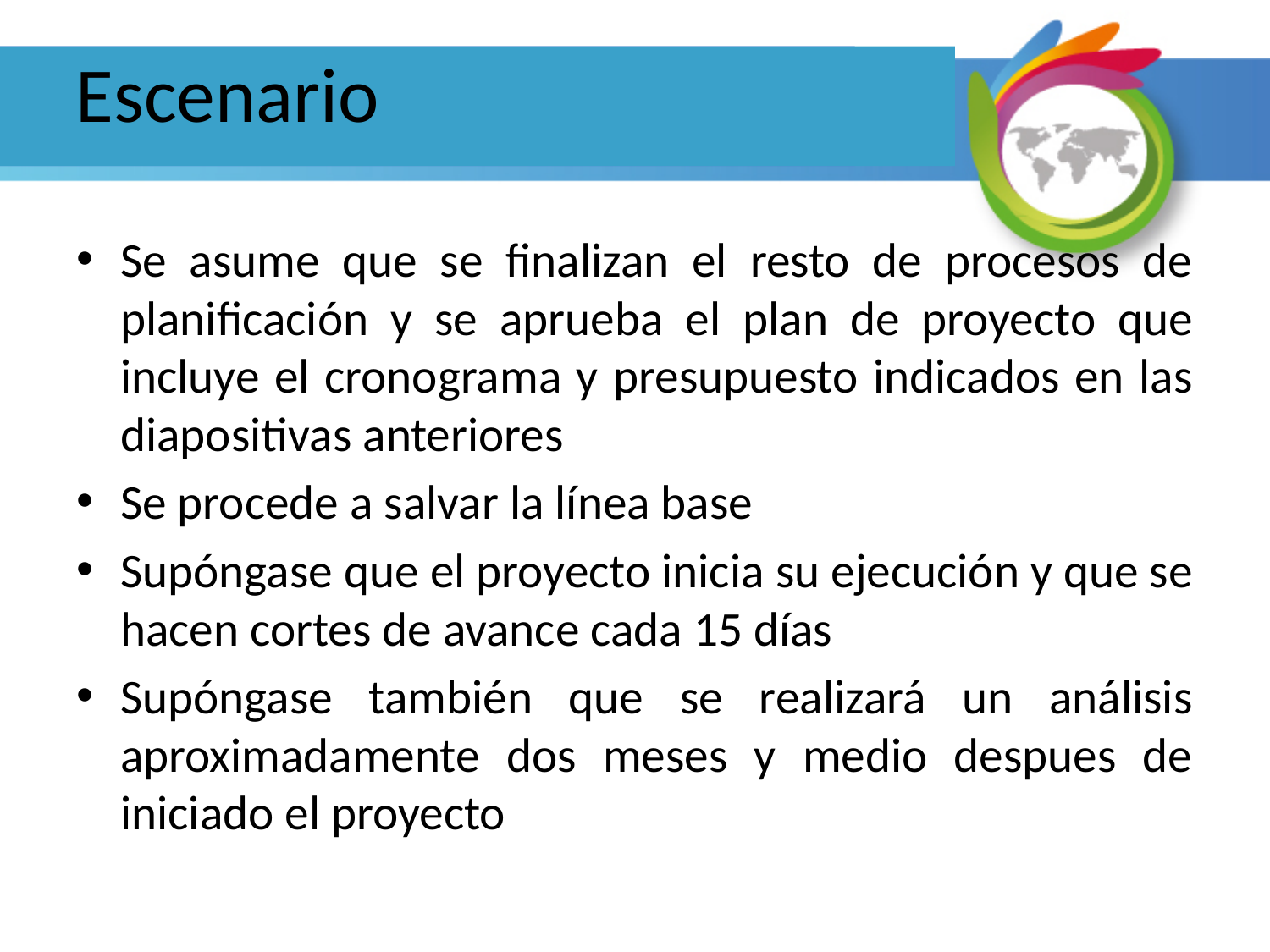

# Escenario
Se asume que se finalizan el resto de procesos de planificación y se aprueba el plan de proyecto que incluye el cronograma y presupuesto indicados en las diapositivas anteriores
Se procede a salvar la línea base
Supóngase que el proyecto inicia su ejecución y que se hacen cortes de avance cada 15 días
Supóngase también que se realizará un análisis aproximadamente dos meses y medio despues de iniciado el proyecto